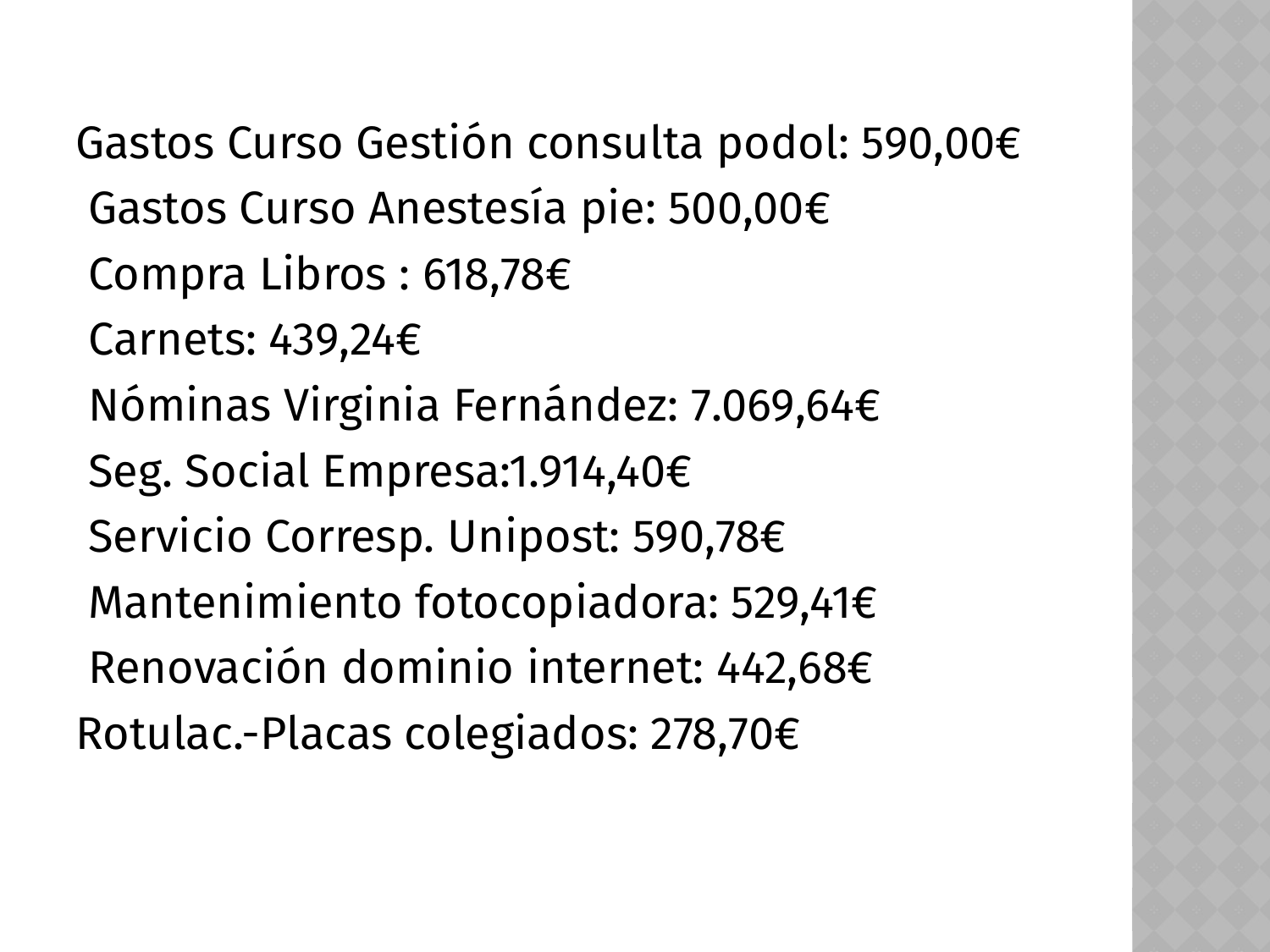

Gastos Curso Gestión consulta podol: 590,00€
 Gastos Curso Anestesía pie: 500,00€
 Compra Libros : 618,78€
 Carnets: 439,24€
 Nóminas Virginia Fernández: 7.069,64€
 Seg. Social Empresa:1.914,40€
 Servicio Corresp. Unipost: 590,78€
 Mantenimiento fotocopiadora: 529,41€
 Renovación dominio internet: 442,68€
Rotulac.-Placas colegiados: 278,70€